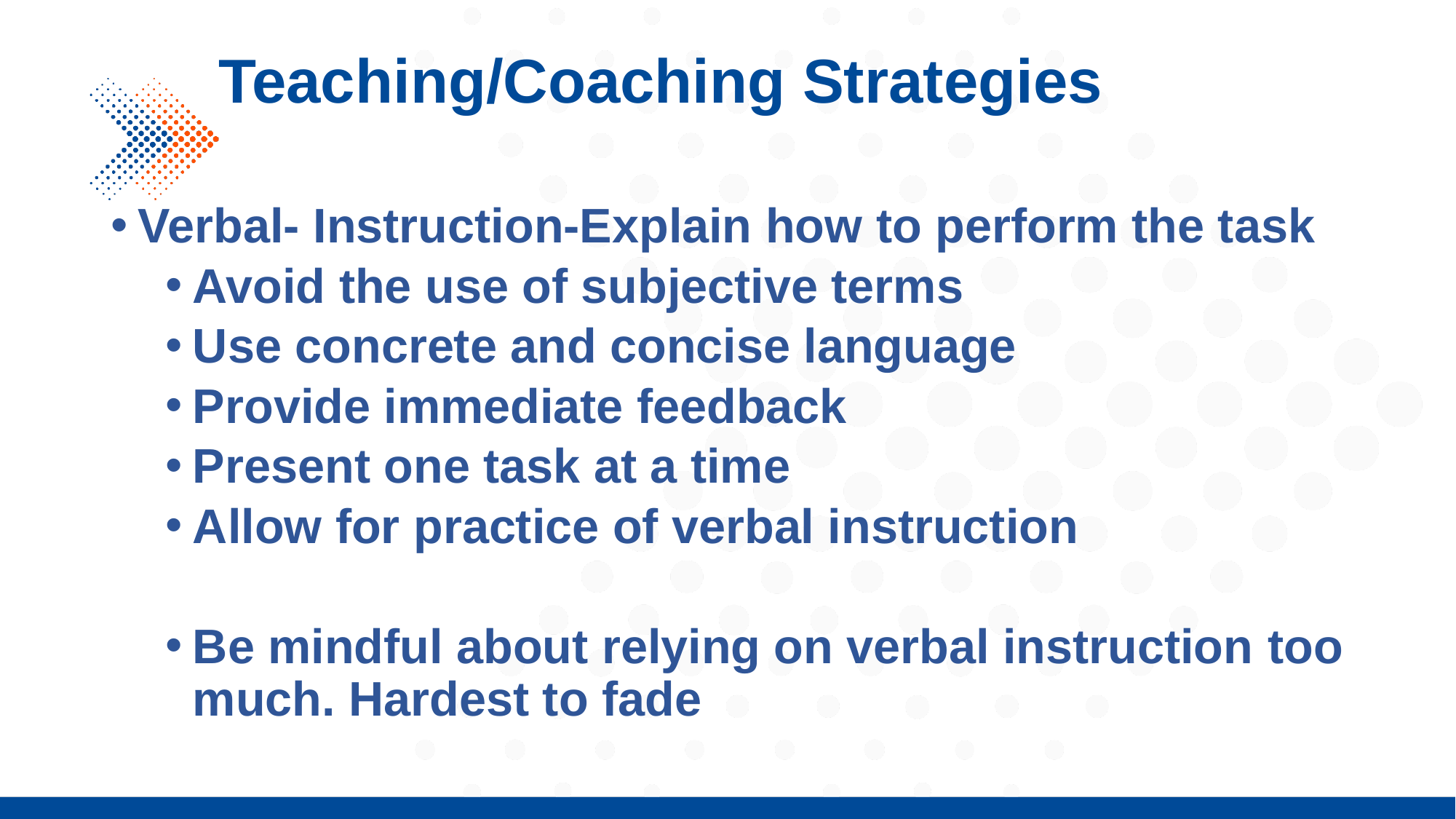

# Teaching/Coaching Strategies
Verbal- Instruction-Explain how to perform the task
Avoid the use of subjective terms
Use concrete and concise language
Provide immediate feedback
Present one task at a time
Allow for practice of verbal instruction

Be mindful about relying on verbal instruction too much. Hardest to fade